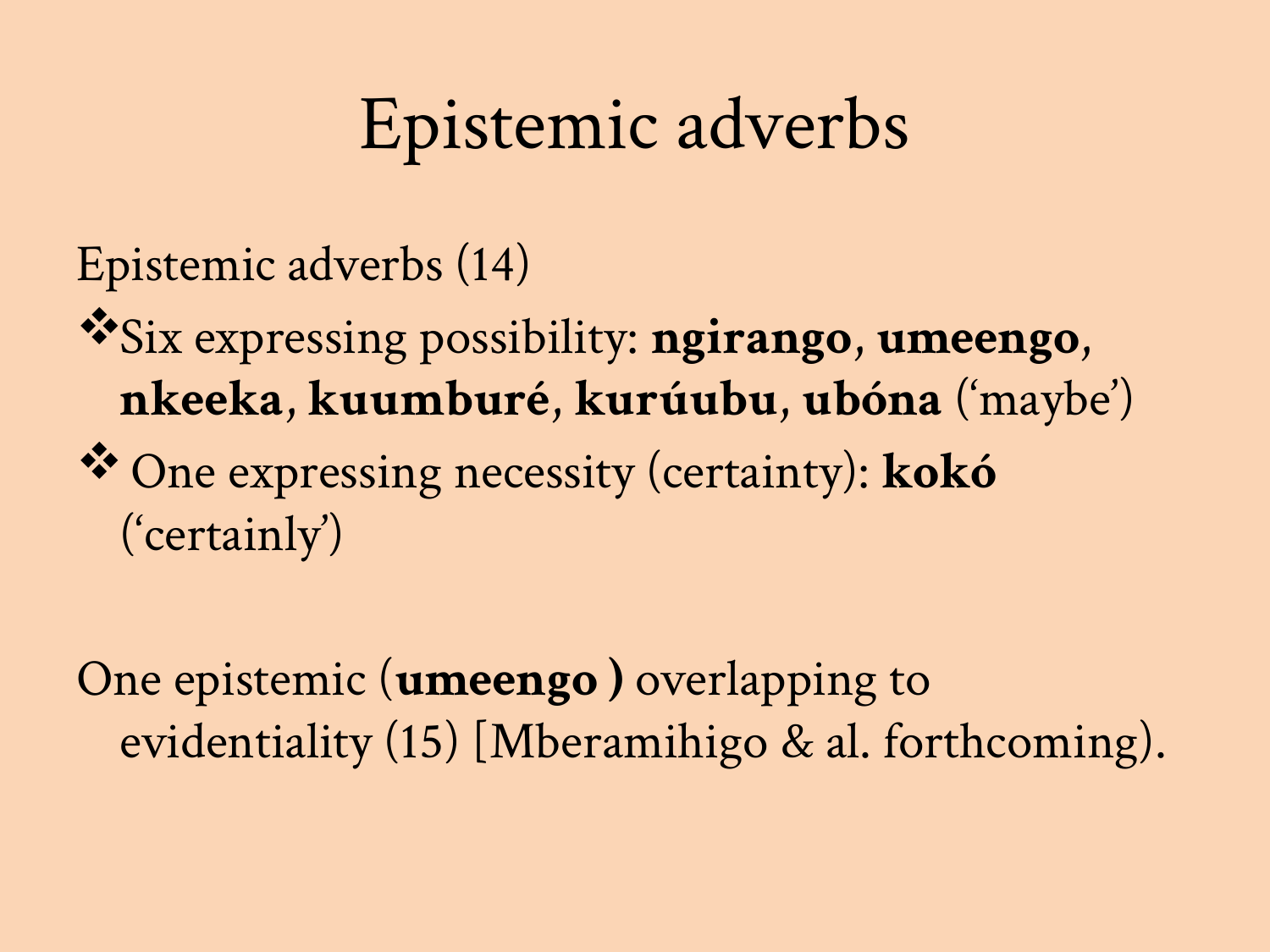

# Epistemic adverbs
Epistemic adverbs (14)
Six expressing possibility: ngirango, umeengo, nkeeka, kuumburé, kurúubu, ubóna (‘maybe’)
 One expressing necessity (certainty): kokó (‘certainly’)

One epistemic (umeengo ) overlapping to evidentiality (15) [Mberamihigo & al. forthcoming).